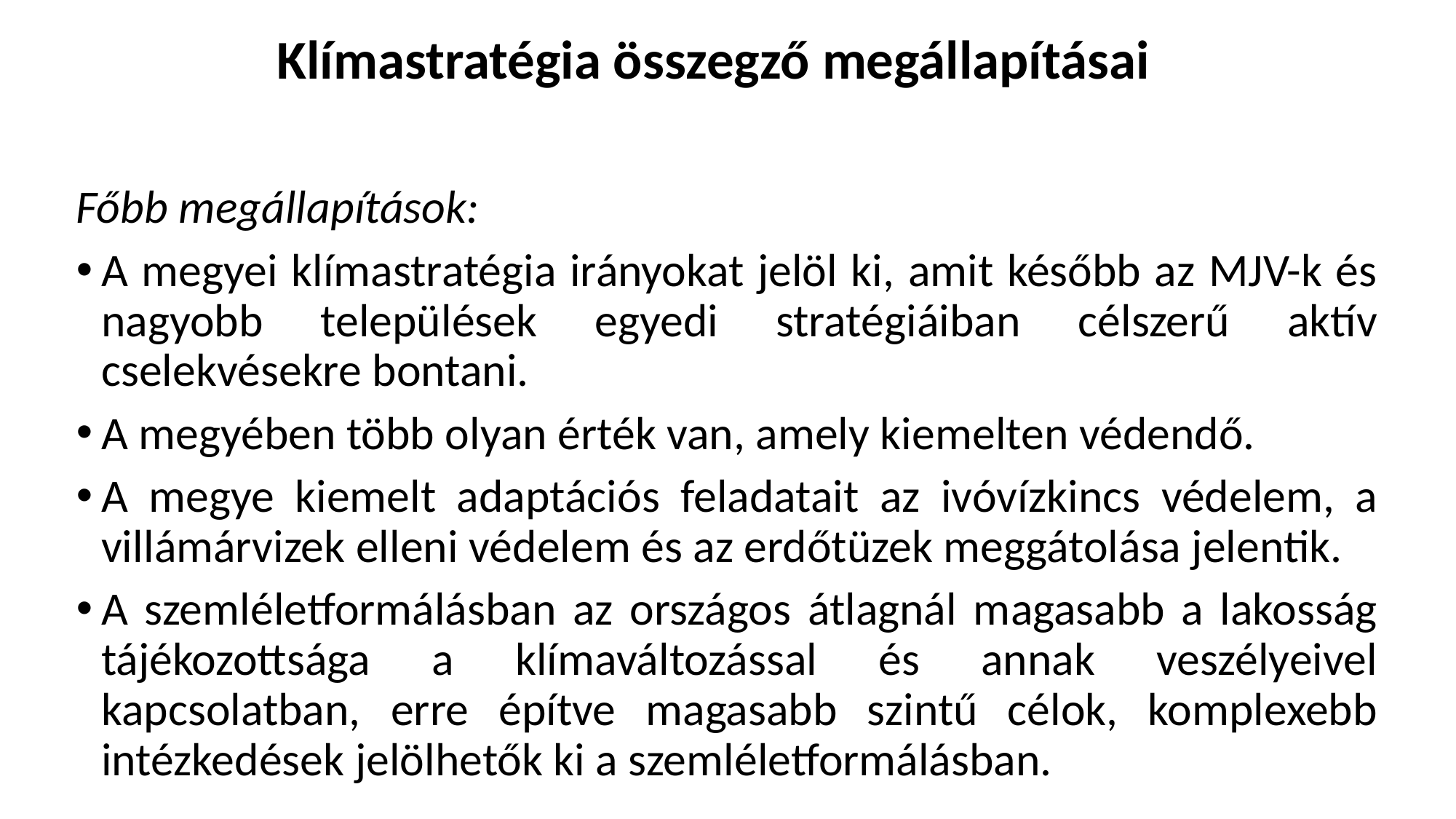

# Klímastratégia összegző megállapításai

Főbb megállapítások:
A megyei klímastratégia irányokat jelöl ki, amit később az MJV-k és nagyobb települések egyedi stratégiáiban célszerű aktív cselekvésekre bontani.
A megyében több olyan érték van, amely kiemelten védendő.
A megye kiemelt adaptációs feladatait az ivóvízkincs védelem, a villámárvizek elleni védelem és az erdőtüzek meggátolása jelentik.
A szemléletformálásban az országos átlagnál magasabb a lakosság tájékozottsága a klímaváltozással és annak veszélyeivel kapcsolatban, erre építve magasabb szintű célok, komplexebb intézkedések jelölhetők ki a szemléletformálásban.